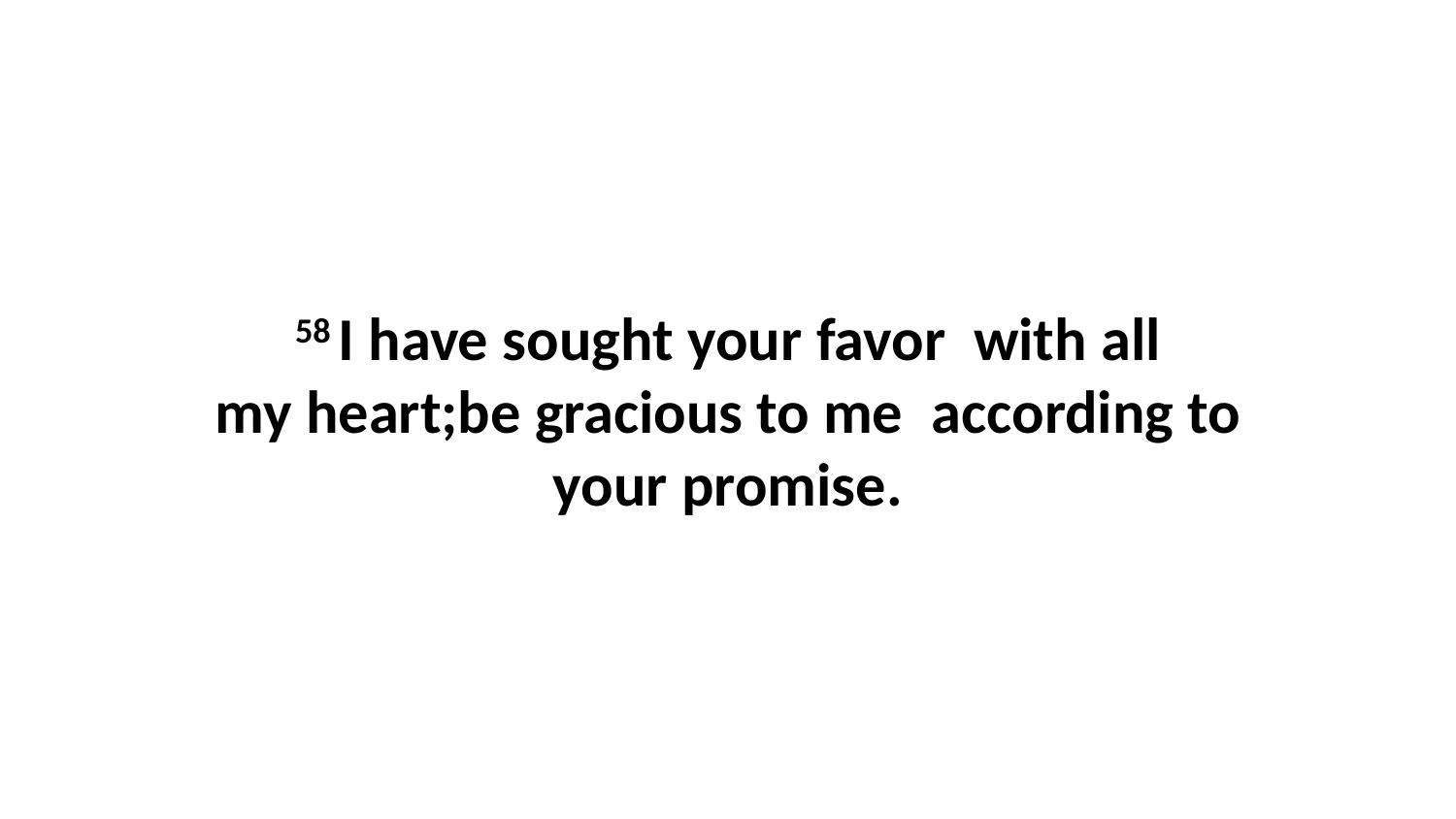

58 I have sought your favor  with all my heart;be gracious to me  according to your promise.